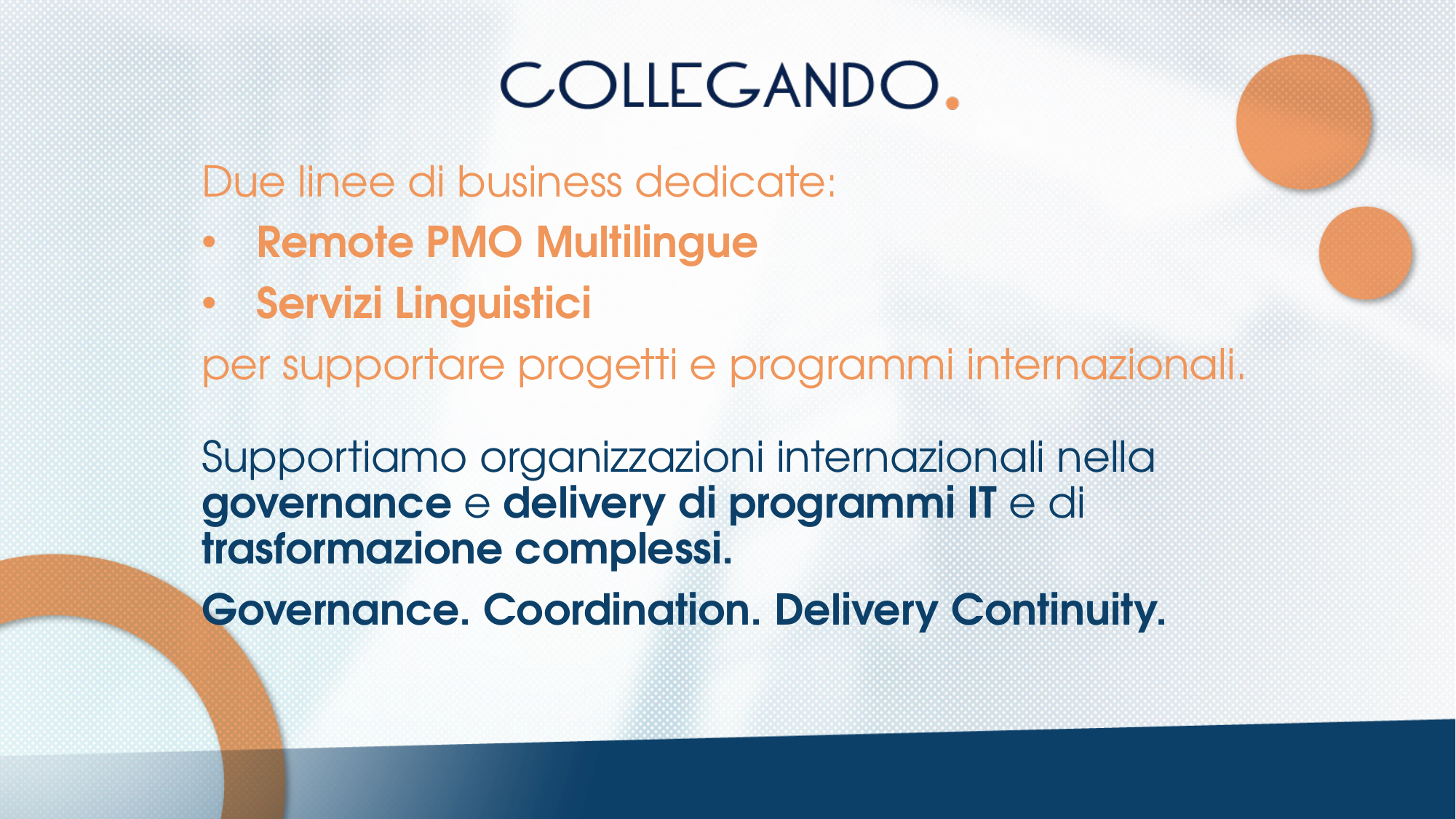

Due linee di business dedicate:
Remote PMO Multilingue
Servizi Linguistici
per supportare progetti e programmi internazionali.

Supportiamo organizzazioni internazionali nella governance e delivery di programmi IT e di trasformazione complessi.
Governance. Coordination. Delivery Continuity.